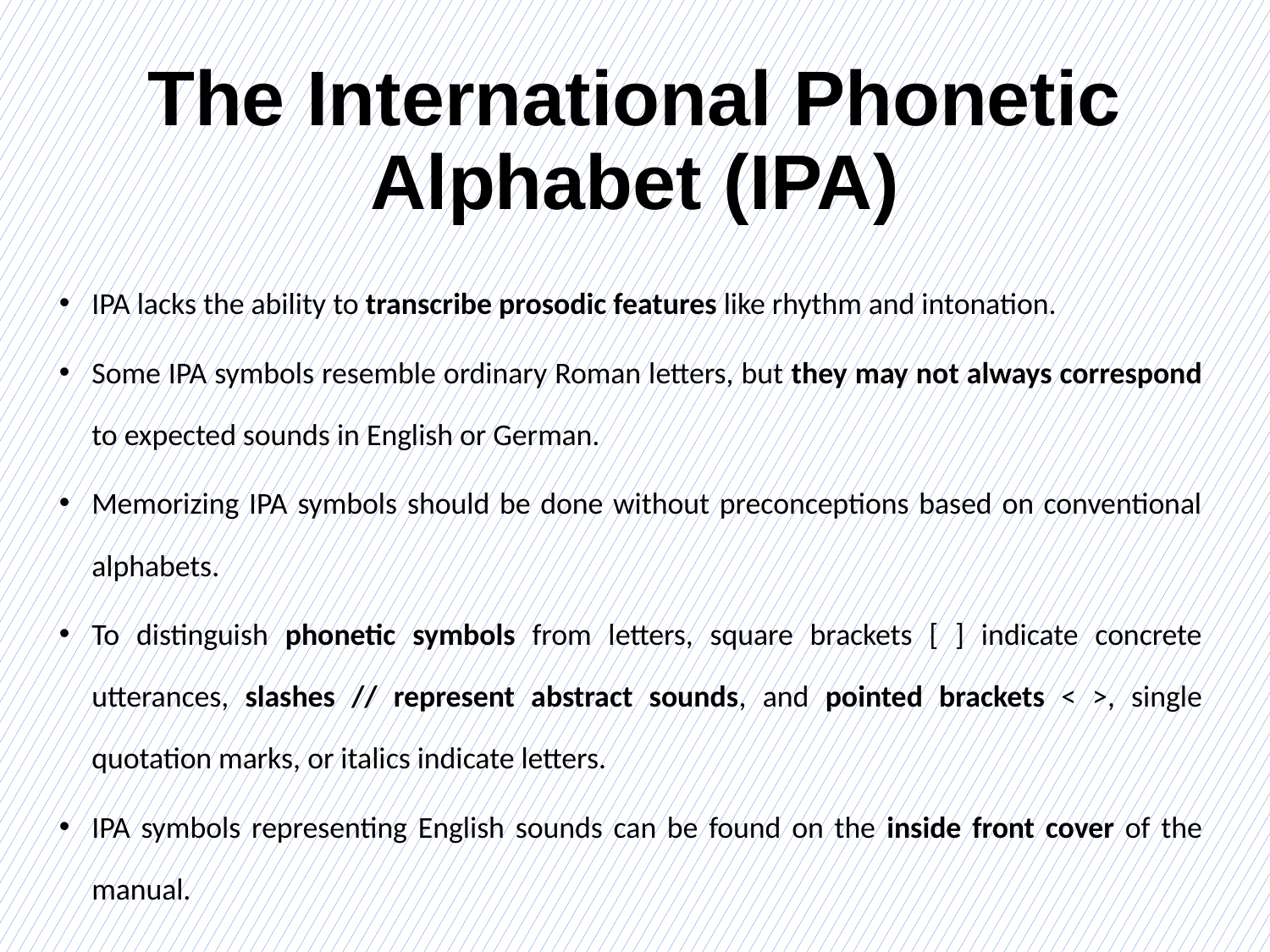

# The International Phonetic Alphabet (IPA)
IPA lacks the ability to transcribe prosodic features like rhythm and intonation.
Some IPA symbols resemble ordinary Roman letters, but they may not always correspond to expected sounds in English or German.
Memorizing IPA symbols should be done without preconceptions based on conventional alphabets.
To distinguish phonetic symbols from letters, square brackets [ ] indicate concrete utterances, slashes // represent abstract sounds, and pointed brackets < >, single quotation marks, or italics indicate letters.
IPA symbols representing English sounds can be found on the inside front cover of the manual.